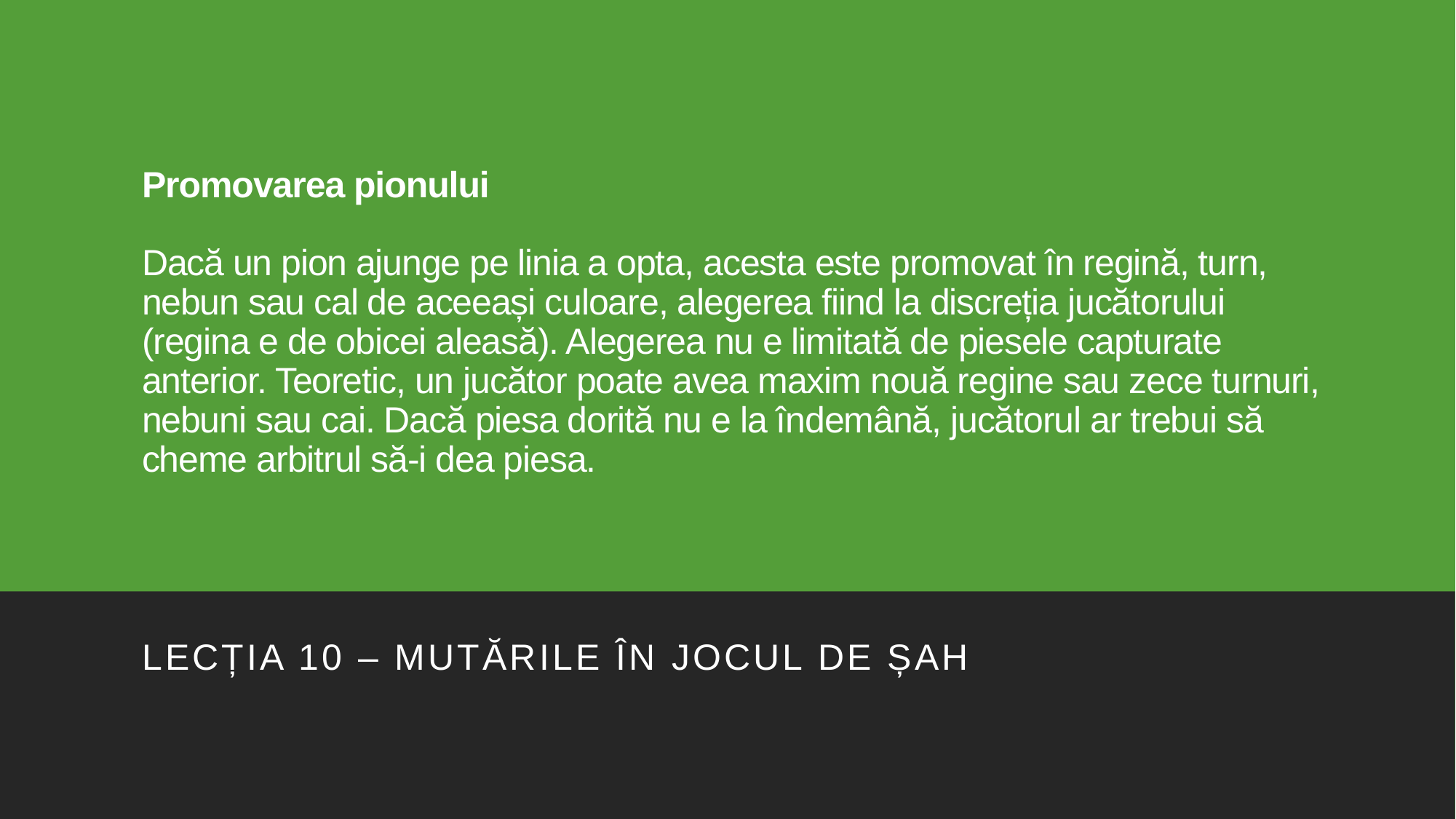

# Promovarea pionului Dacă un pion ajunge pe linia a opta, acesta este promovat în regină, turn, nebun sau cal de aceeași culoare, alegerea fiind la discreția jucătorului (regina e de obicei aleasă). Alegerea nu e limitată de piesele capturate anterior. Teoretic, un jucător poate avea maxim nouă regine sau zece turnuri, nebuni sau cai. Dacă piesa dorită nu e la îndemână, jucătorul ar trebui să cheme arbitrul să-i dea piesa.

Lecția 10 – Mutările în jocul de șah